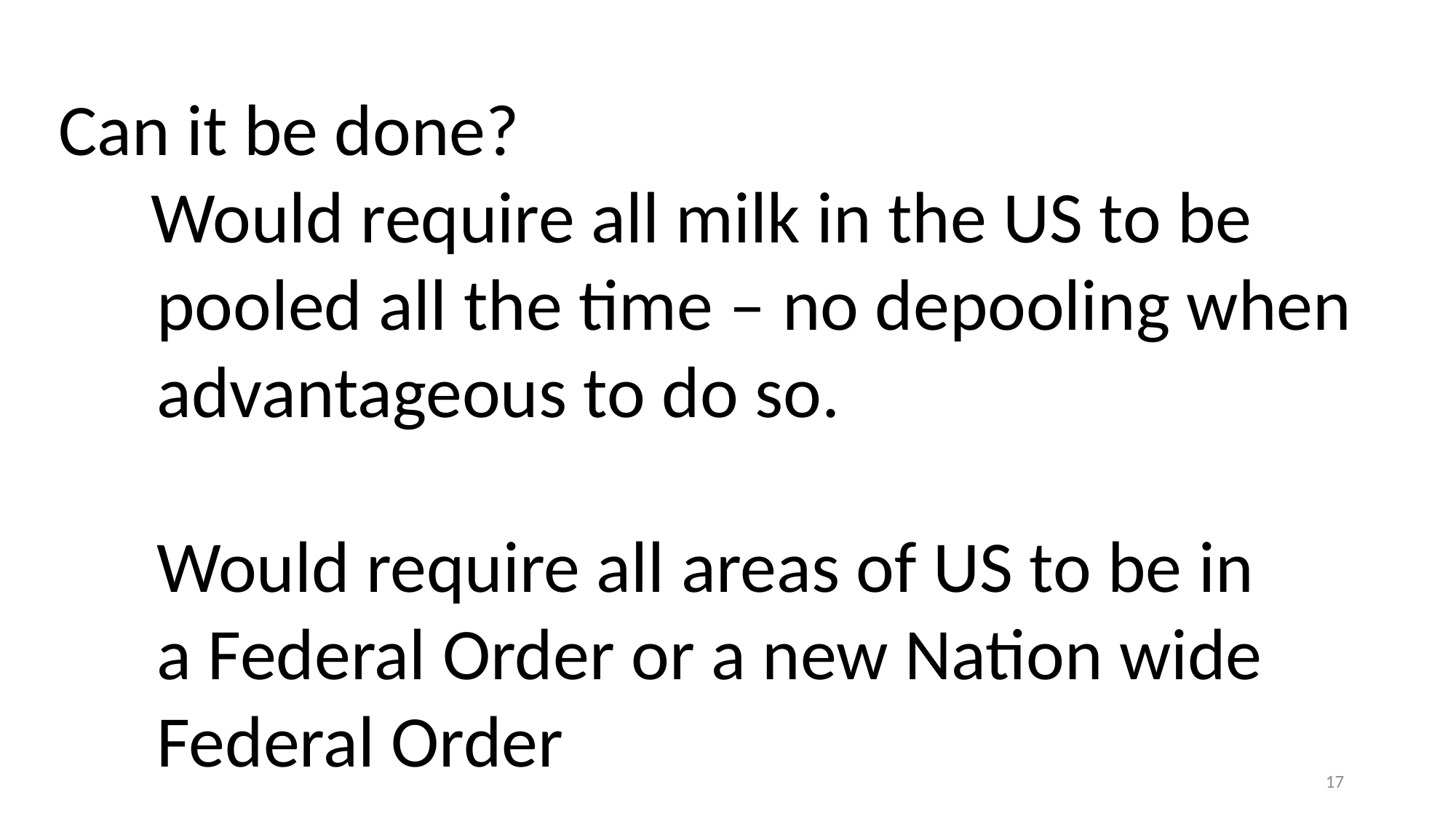

Can it be done?
	Would require all milk in the US to be
       pooled all the time – no depooling when
       advantageous to do so.

       Would require all areas of US to be in
       a Federal Order or a new Nation wide
       Federal Order

17